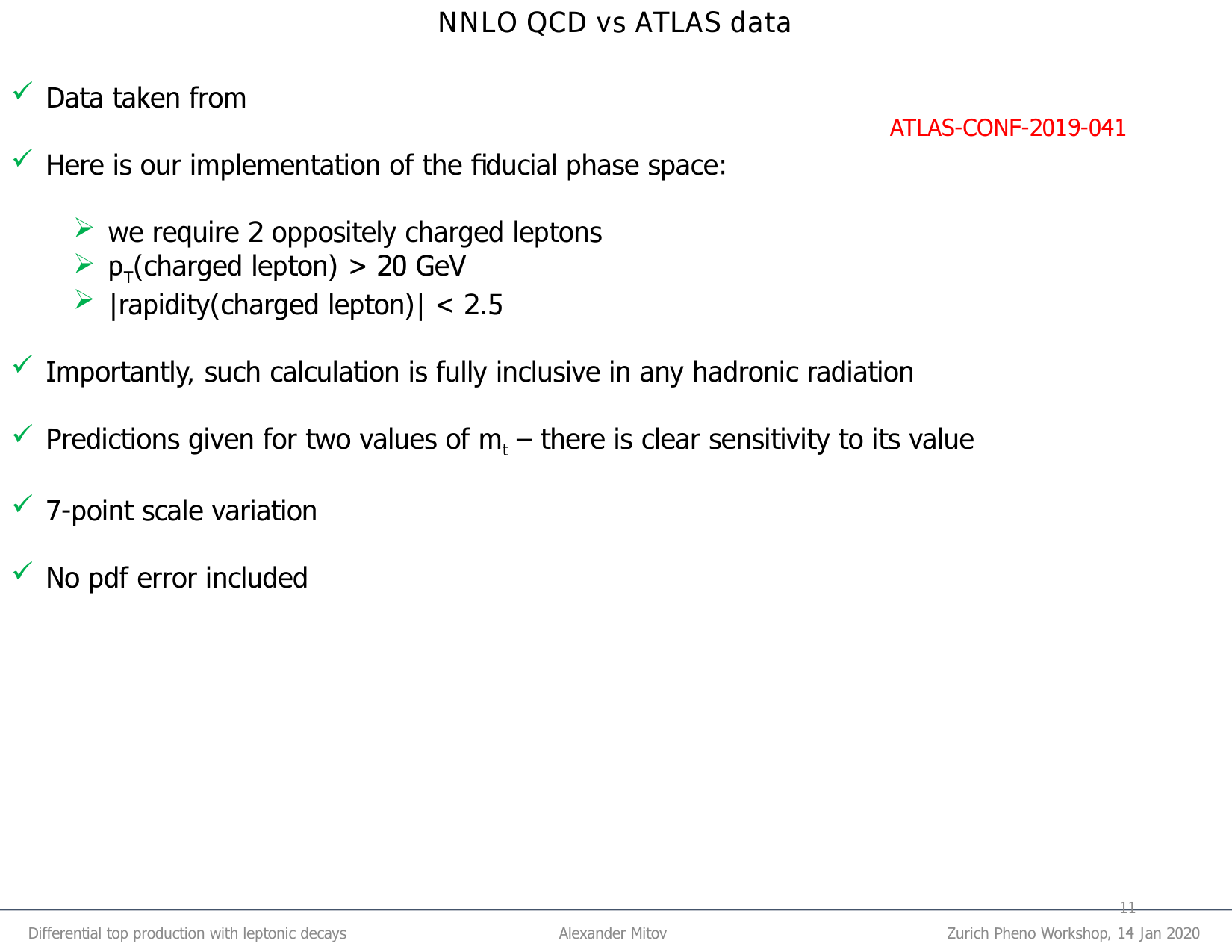

NNLO QCD vs ATLAS data
Data taken from

Here is our implementation of the fiducial phase space:

we require 2 oppositely charged leptons
pT(charged lepton) > 20 GeV
|rapidity(charged lepton)| < 2.5

Importantly, such calculation is fully inclusive in any hadronic radiation

Predictions given for two values of mt – there is clear sensitivity to its value

7-point scale variation

No pdf error included
ATLAS-CONF-2019-041
11
Differential top production with leptonic decays                                            Alexander Mitov                                                          Zurich Pheno Workshop, 14 Jan 2020